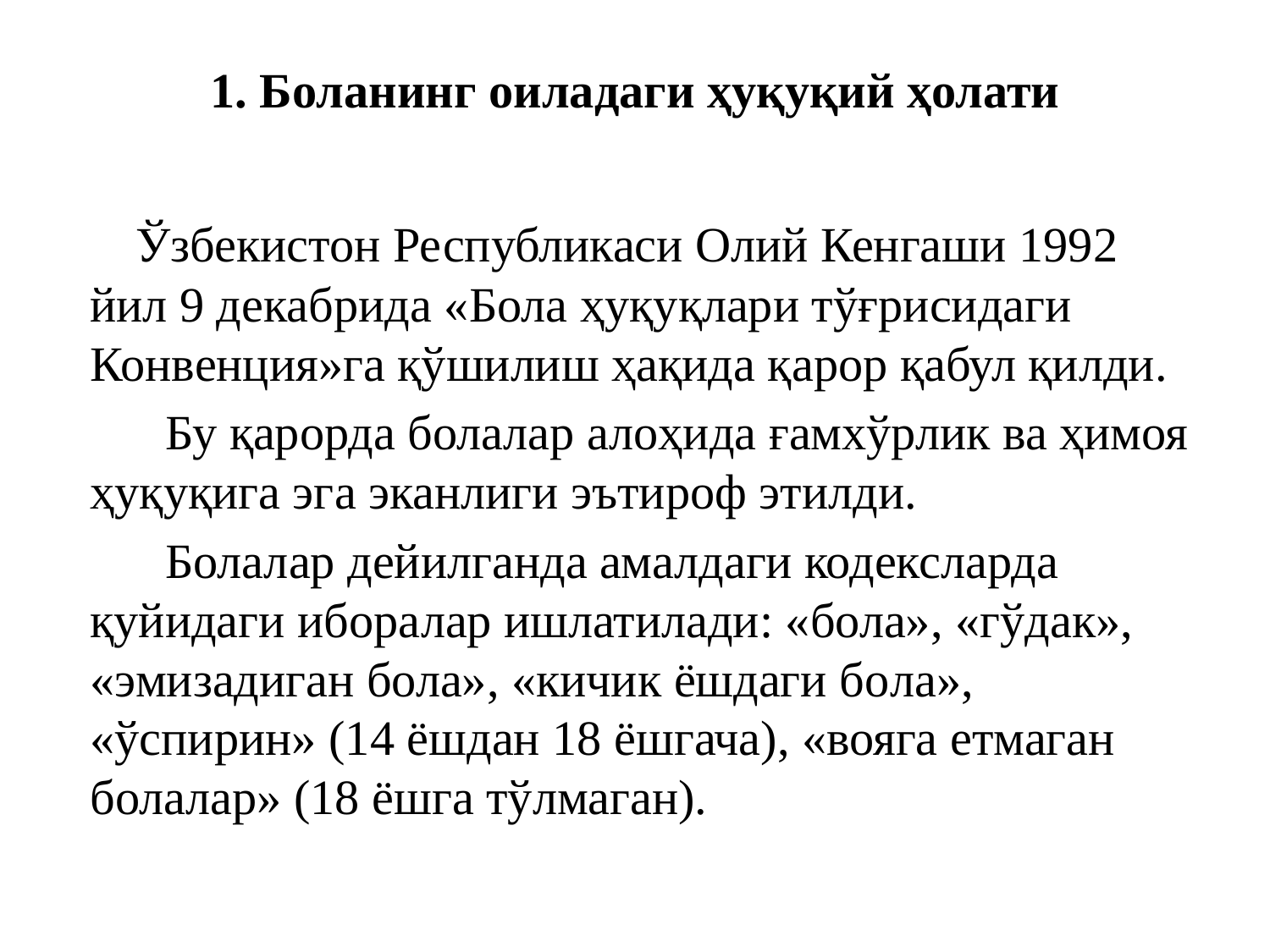

# 1. Боланинг оиладаги ҳуқуқий ҳолати

       Ўзбекистон Республикаси Олий Кенгаши 1992 йил 9 декабрида «Бола ҳуқуқлари тўғрисидаги Конвенция»га қўшилиш ҳақида қарор қабул қилди.
          Бу қарорда болалар алоҳида ғамхўрлик ва ҳимоя ҳуқуқига эга эканлиги эътироф этилди.
          Болалар дейилганда амалдаги кодексларда қуйидаги иборалар ишлатилади: «бола», «гўдак», «эмизадиган бола», «кичик ёшдаги бо­ла», «ўспирин» (14 ёшдан 18 ёшгача), «вояга етмаган болалар» (18 ёшга тўлмаган).